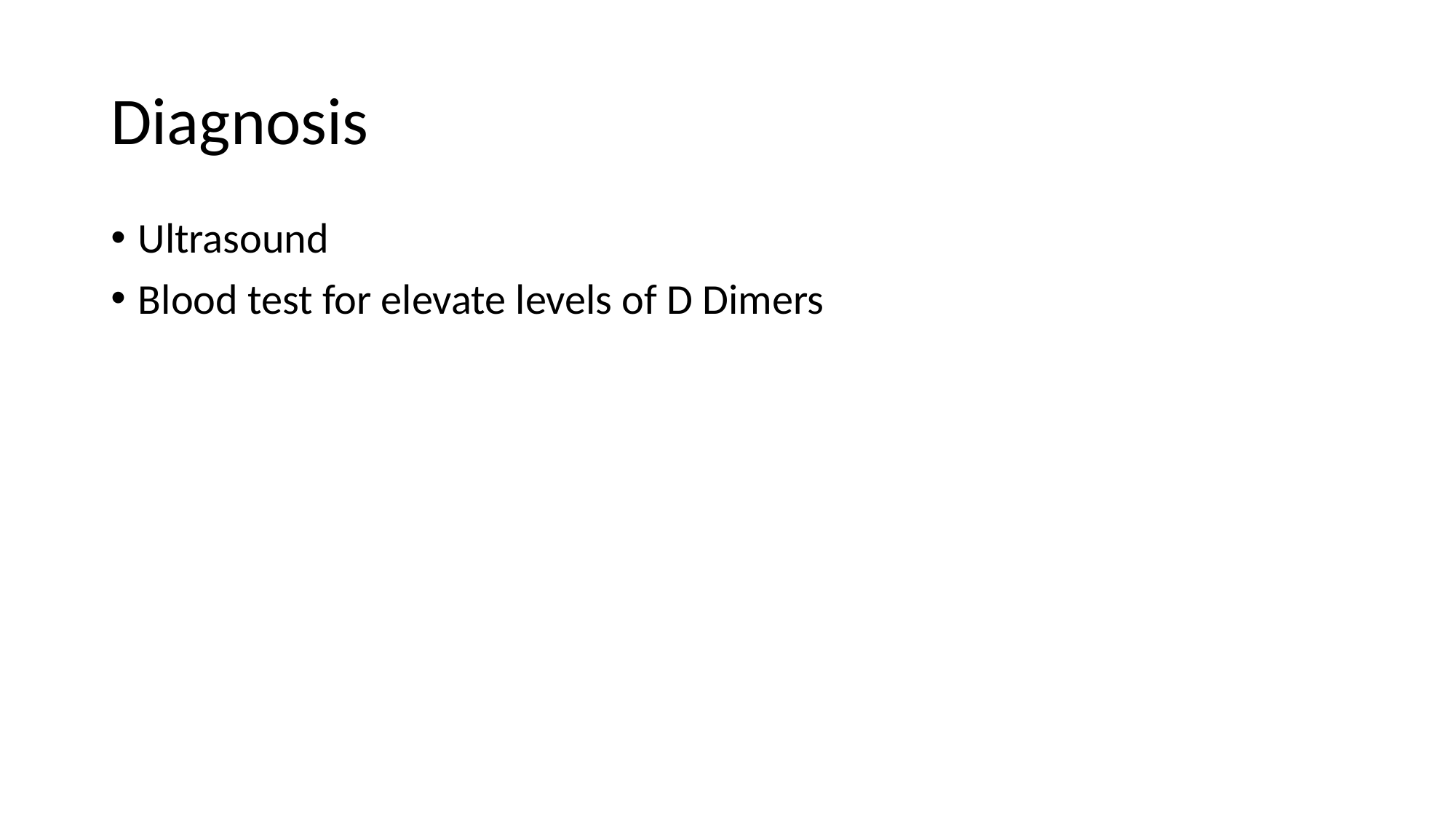

# Diagnosis
Ultrasound
Blood test for elevate levels of D Dimers